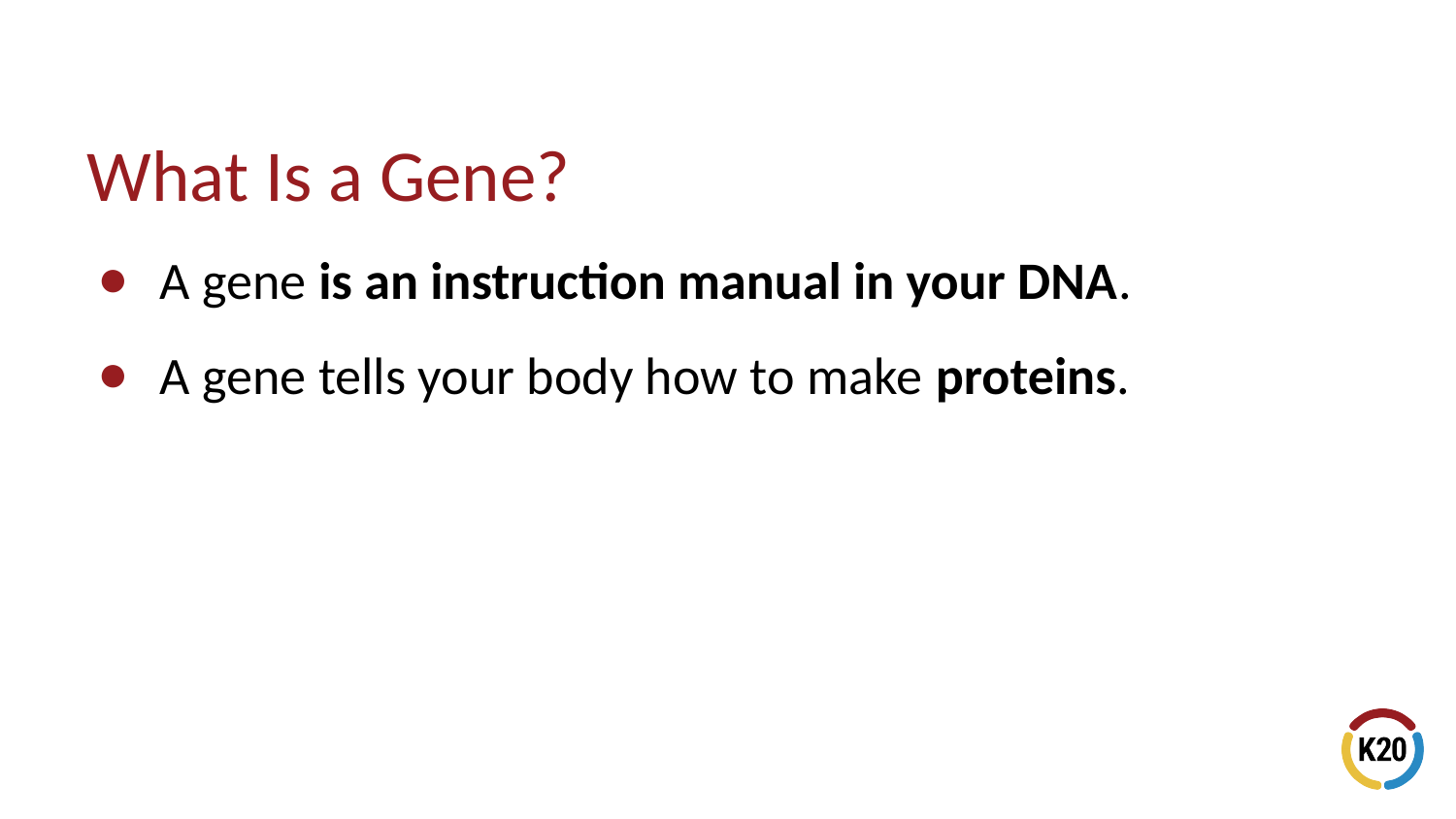

# What Is a Gene?
A gene is an instruction manual in your DNA.
A gene tells your body how to make proteins.